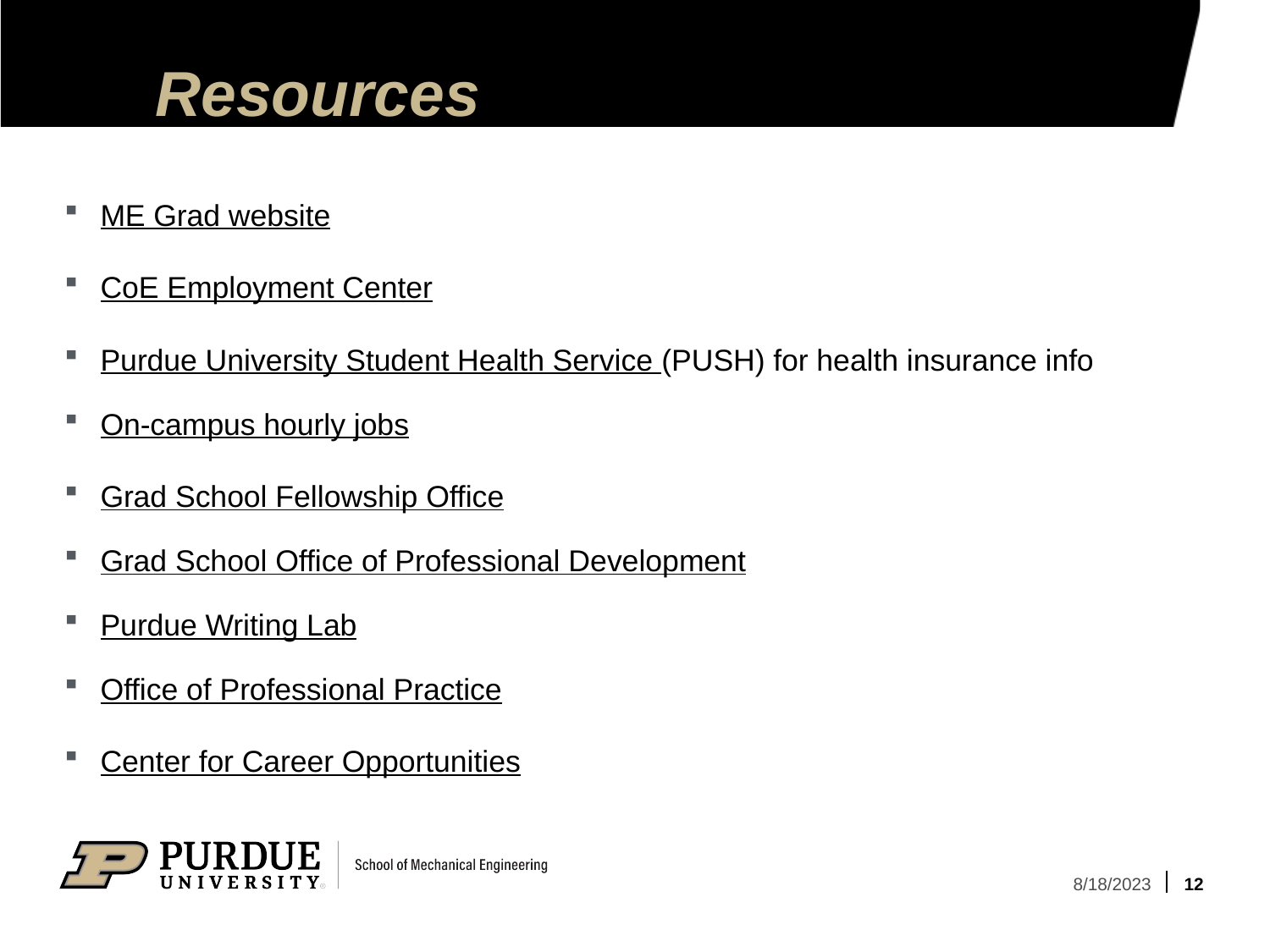

# Resources
ME Grad website

CoE Employment Center

Purdue University Student Health Service (PUSH) for health insurance info

On-campus hourly jobs

Grad School Fellowship Office

Grad School Office of Professional Development

Purdue Writing Lab

Office of Professional Practice

Center for Career Opportunities

12
8/18/2023